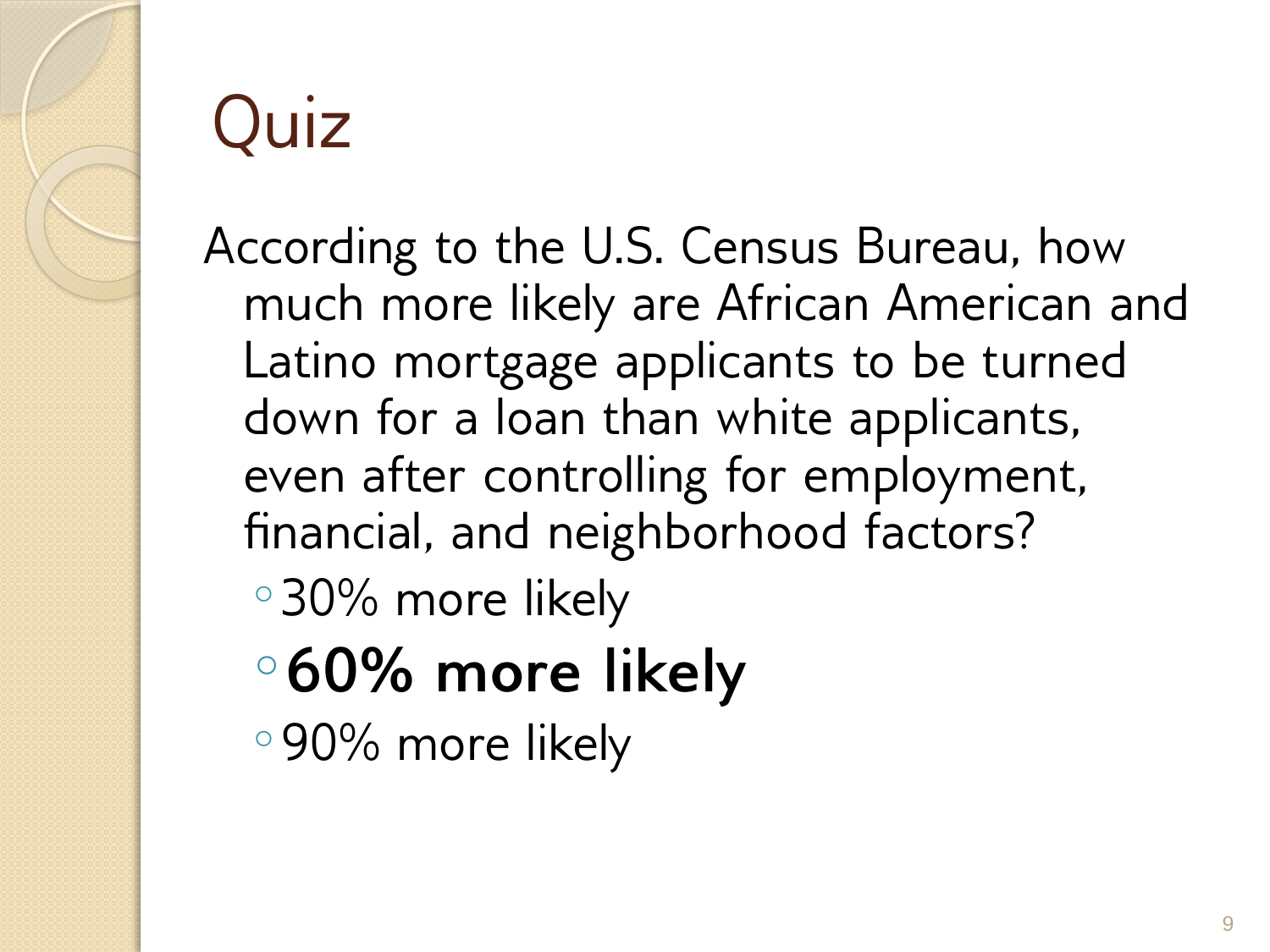

# Quiz
According to the U.S. Census Bureau, how much more likely are African American and Latino mortgage applicants to be turned down for a loan than white applicants, even after controlling for employment, financial, and neighborhood factors?
30% more likely
60% more likely
90% more likely

9